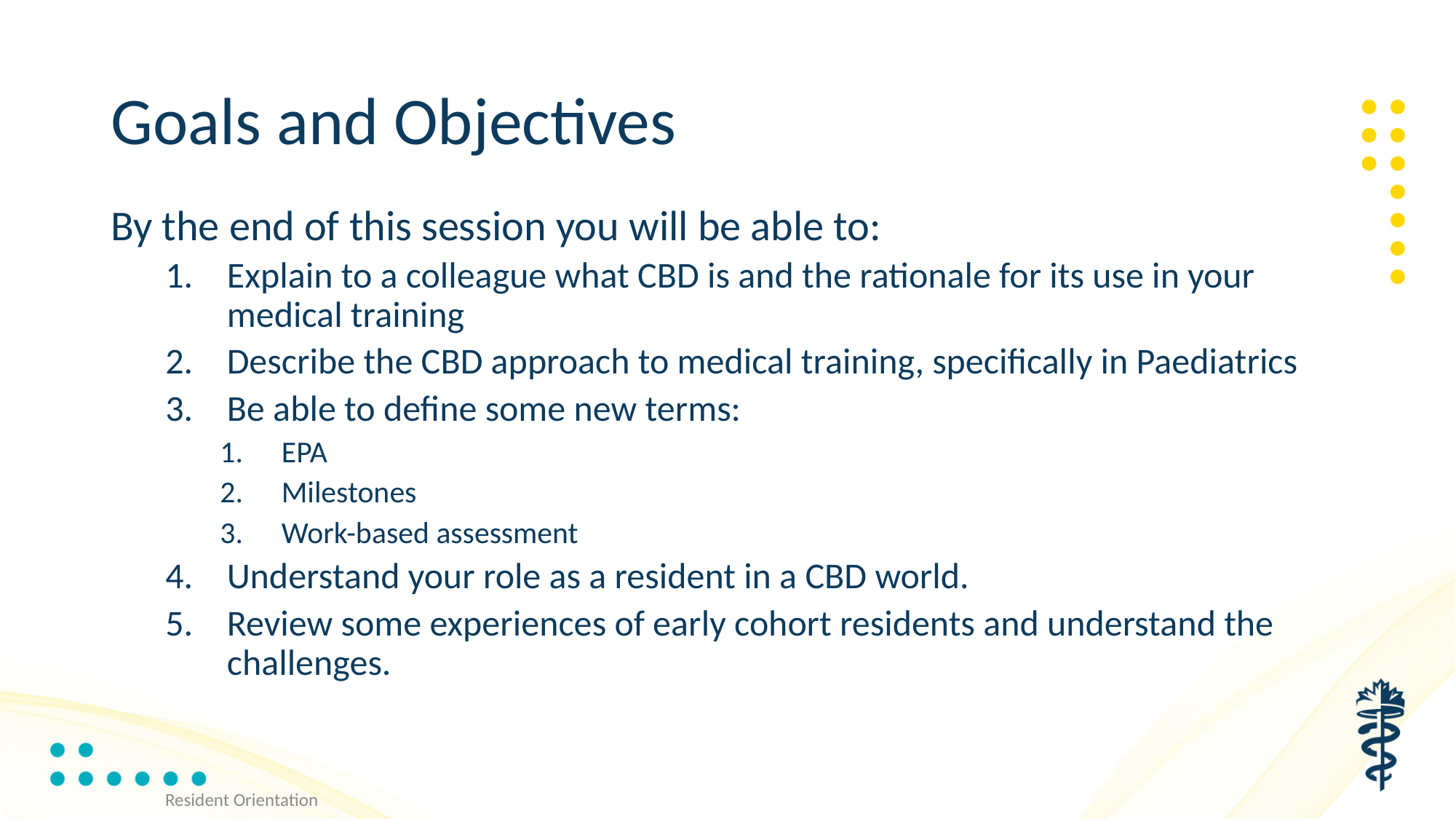

# Goals and Objectives
By the end of this session you will be able to:
Explain to a colleague what CBD is and the rationale for its use in your medical training
Describe the CBD approach to medical training, specifically in Paediatrics
Be able to define some new terms:
EPA
Milestones
Work-based assessment
Understand your role as a resident in a CBD world.
Review some experiences of early cohort residents and understand the challenges.
Resident Orientation